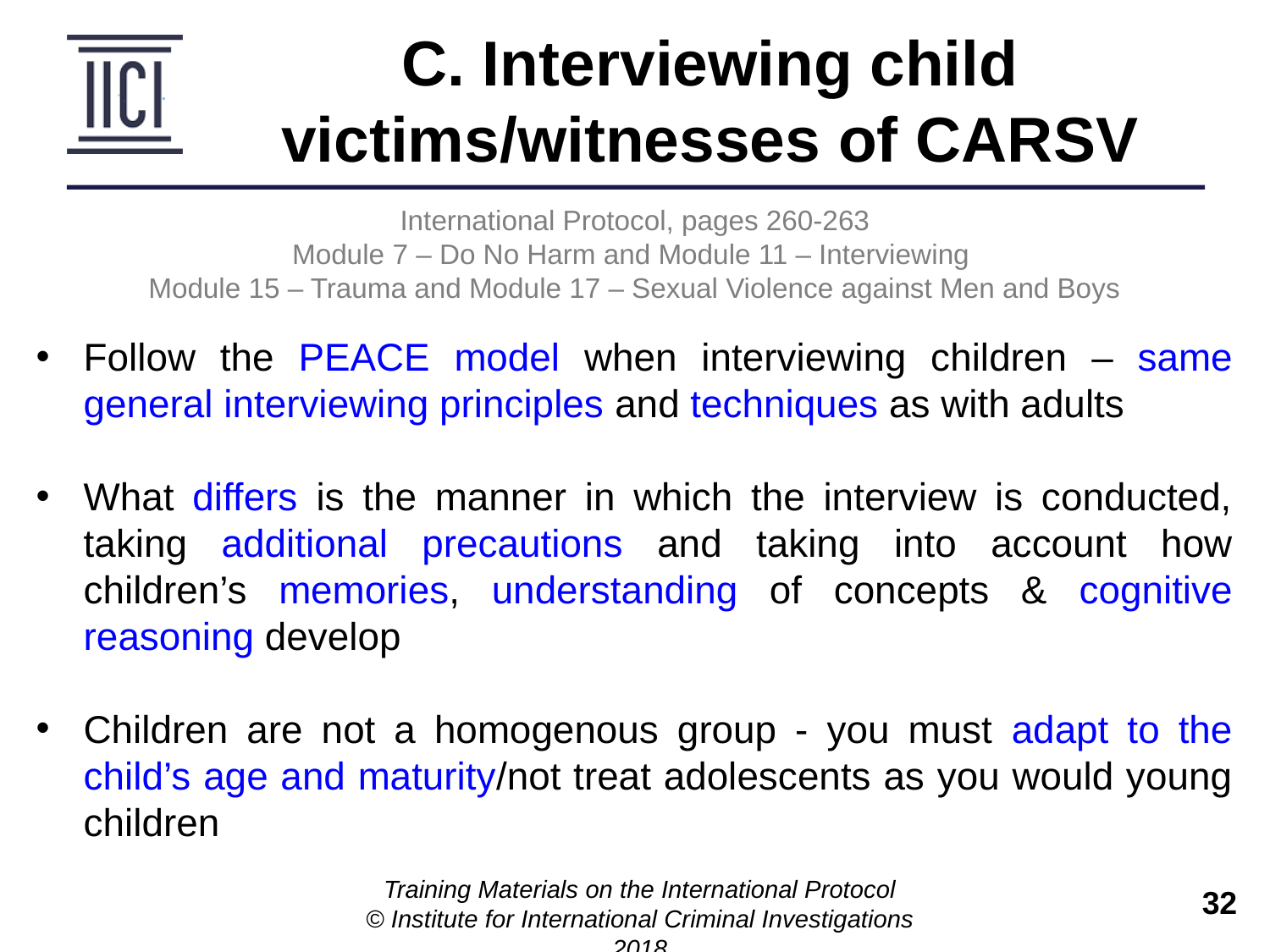

C. Interviewing child victims/witnesses of CARSV
International Protocol, pages 260-263
Module 7 – Do No Harm and Module 11 – Interviewing
Module 15 – Trauma and Module 17 – Sexual Violence against Men and Boys
Follow the PEACE model when interviewing children – same general interviewing principles and techniques as with adults

What differs is the manner in which the interview is conducted, taking additional precautions and taking into account how children’s memories, understanding of concepts & cognitive reasoning develop

Children are not a homogenous group - you must adapt to the child’s age and maturity/not treat adolescents as you would young children

Training Materials on the International Protocol
© Institute for International Criminal Investigations 2018
 	32